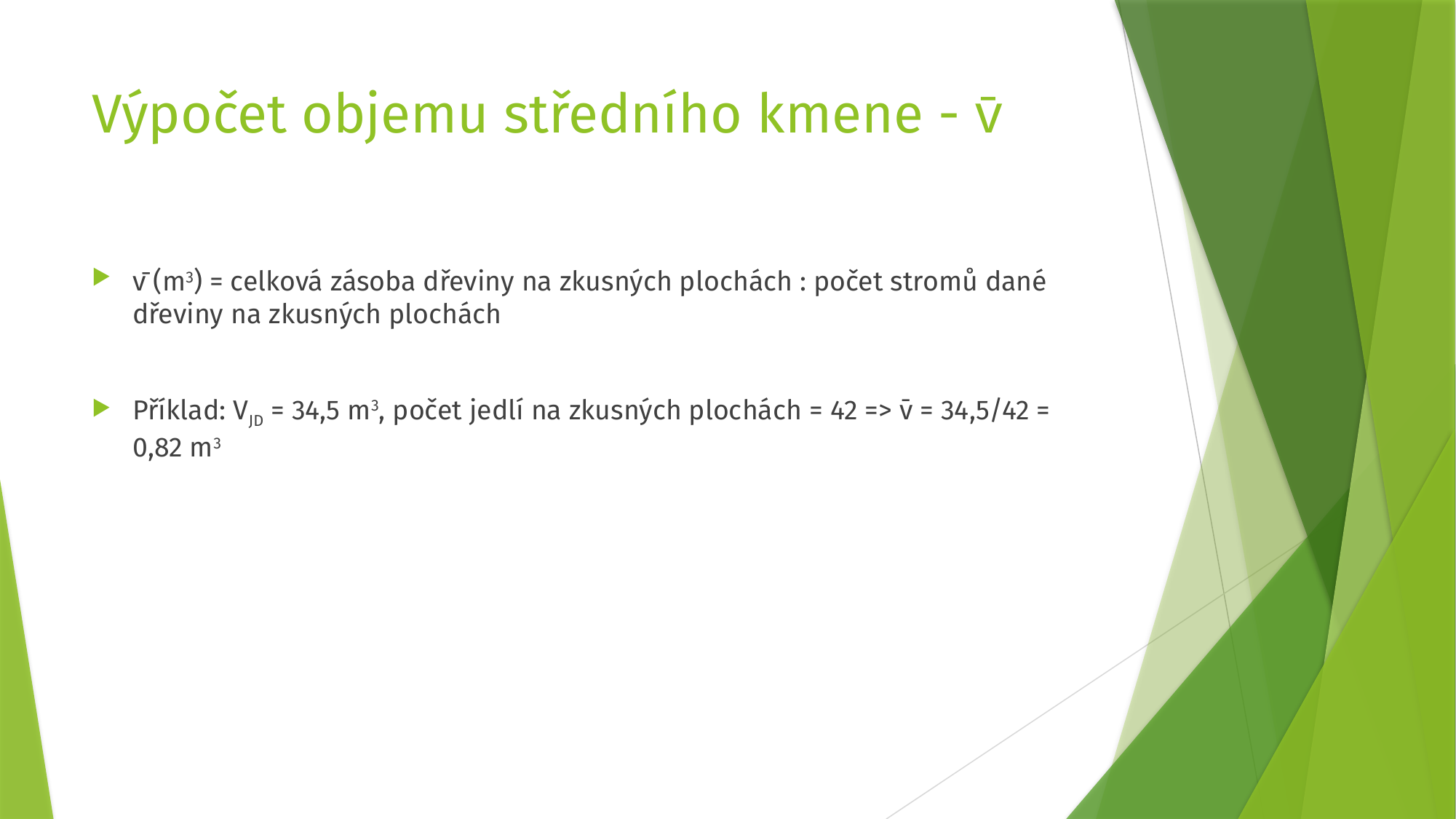

# Výpočet objemu středního kmene - v̄
v̄̄ (m3) = celková zásoba dřeviny na zkusných plochách : počet stromů dané dřeviny na zkusných plochách

Příklad: VJD = 34,5 m3, počet jedlí na zkusných plochách = 42 => v̄ = 34,5/42 = 0,82 m3